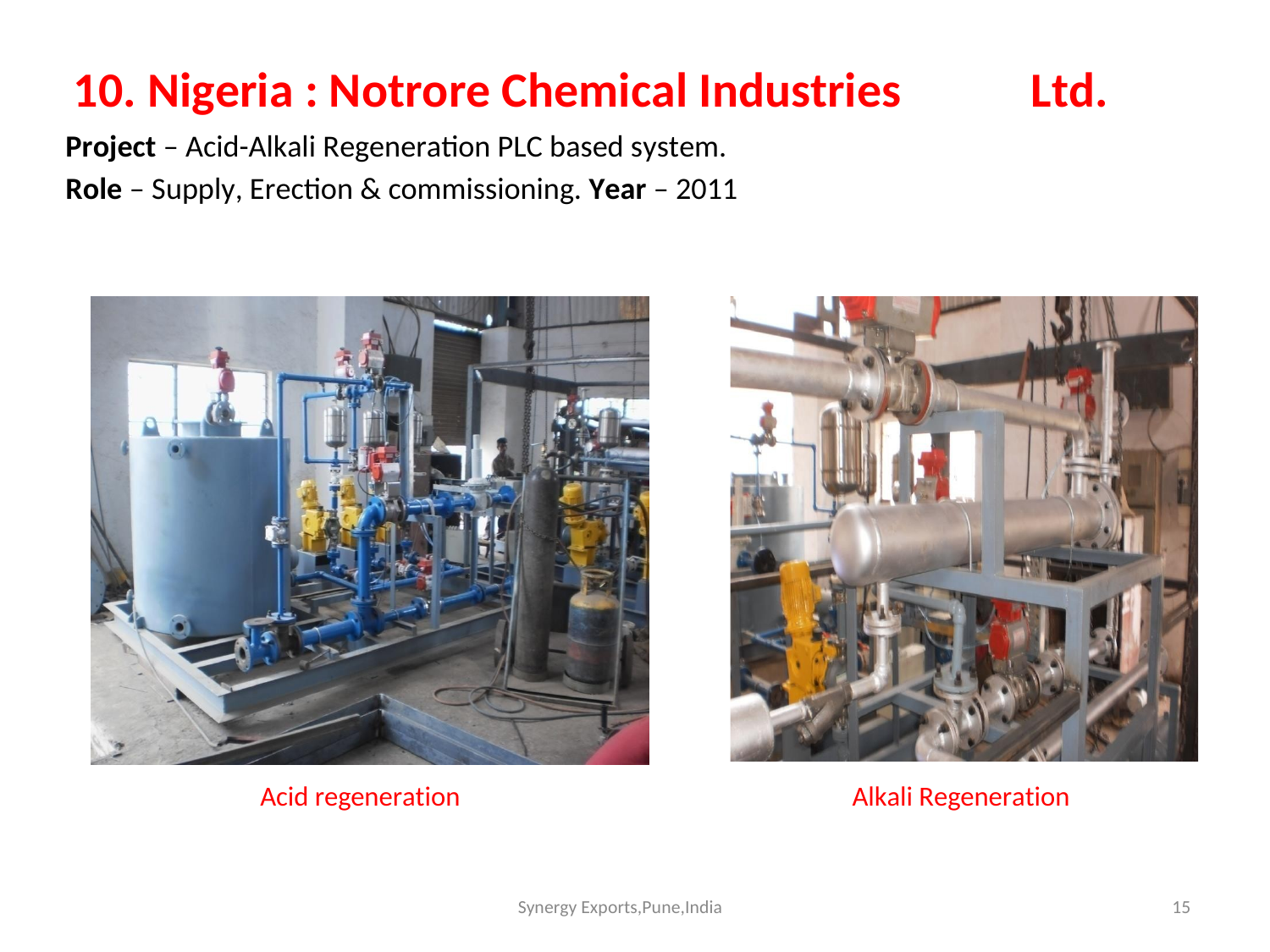

10. Nigeria : Notrore Chemical Industries
Project – Acid-Alkali Regeneration PLC based system.
Role – Supply, Erection & commissioning. Year – 2011
Ltd.

Acid regeneration
Alkali Regeneration
Synergy Exports,Pune,India
15